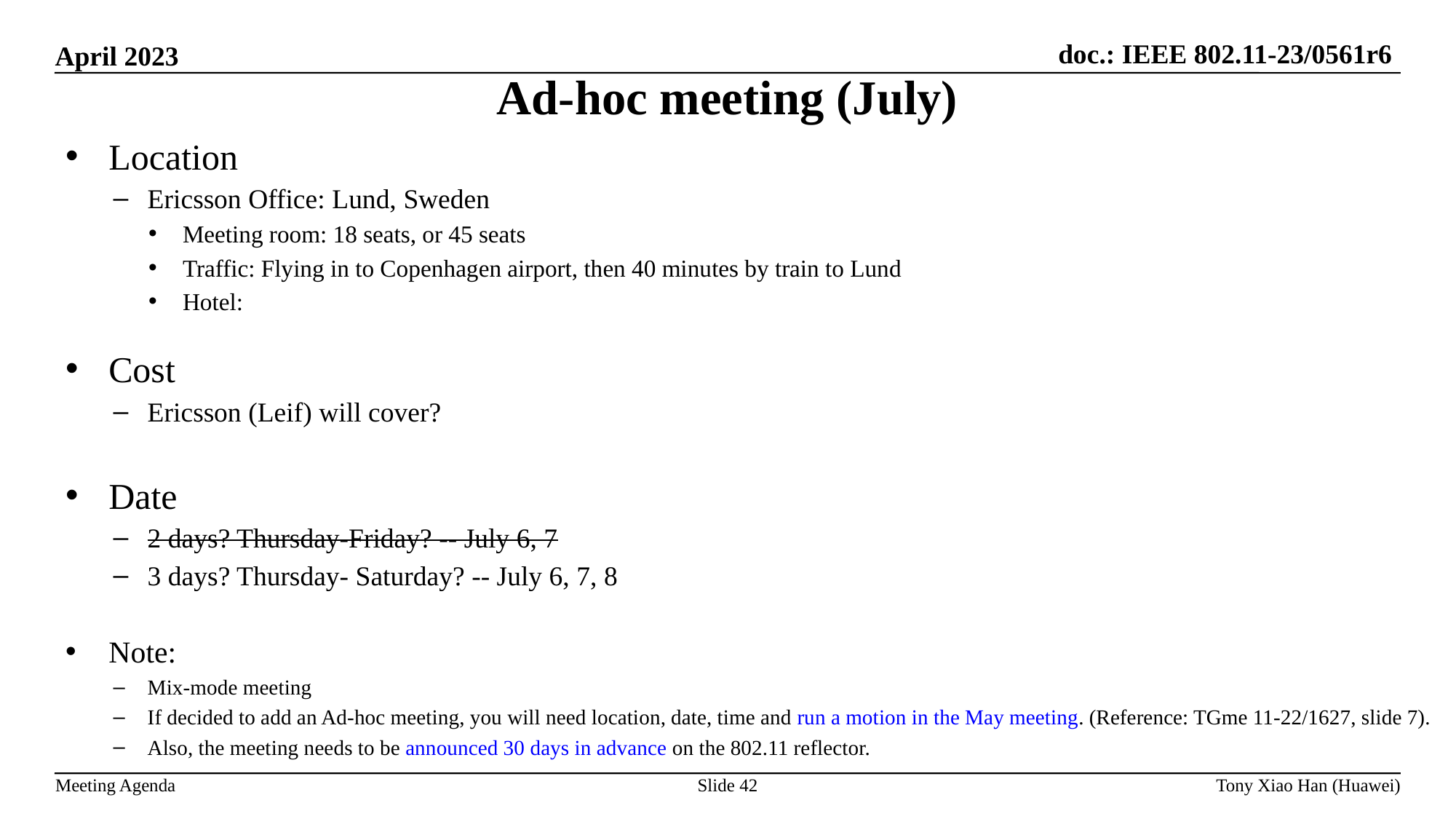

Ad-hoc meeting (July)
Location
Ericsson Office: Lund, Sweden
Meeting room: 18 seats, or 45 seats
Traffic: Flying in to Copenhagen airport, then 40 minutes by train to Lund
Hotel:

Cost
Ericsson (Leif) will cover?

Date
2 days? Thursday-Friday? -- July 6, 7
3 days? Thursday- Saturday? -- July 6, 7, 8

Note:
Mix-mode meeting
If decided to add an Ad-hoc meeting, you will need location, date, time and run a motion in the May meeting. (Reference: TGme 11-22/1627, slide 7).
Also, the meeting needs to be announced 30 days in advance on the 802.11 reflector.